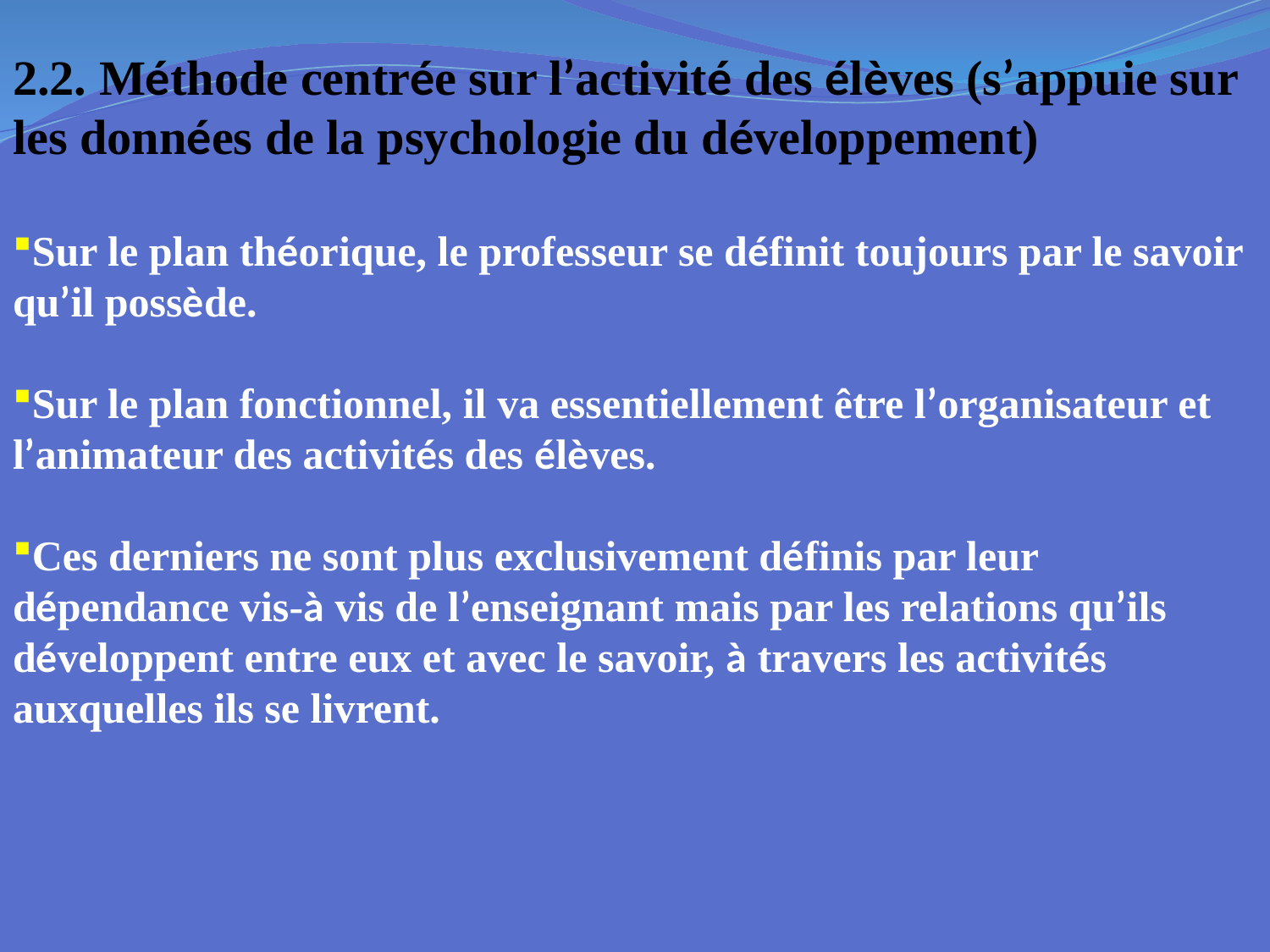

2.2. Méthode centrée sur l’activité des élèves (s’appuie sur les données de la psychologie du développement)

Sur le plan théorique, le professeur se définit toujours par le savoir qu’il possède.

Sur le plan fonctionnel, il va essentiellement être l’organisateur et l’animateur des activités des élèves.

Ces derniers ne sont plus exclusivement définis par leur dépendance vis-à vis de l’enseignant mais par les relations qu’ils développent entre eux et avec le savoir, à travers les activités auxquelles ils se livrent.